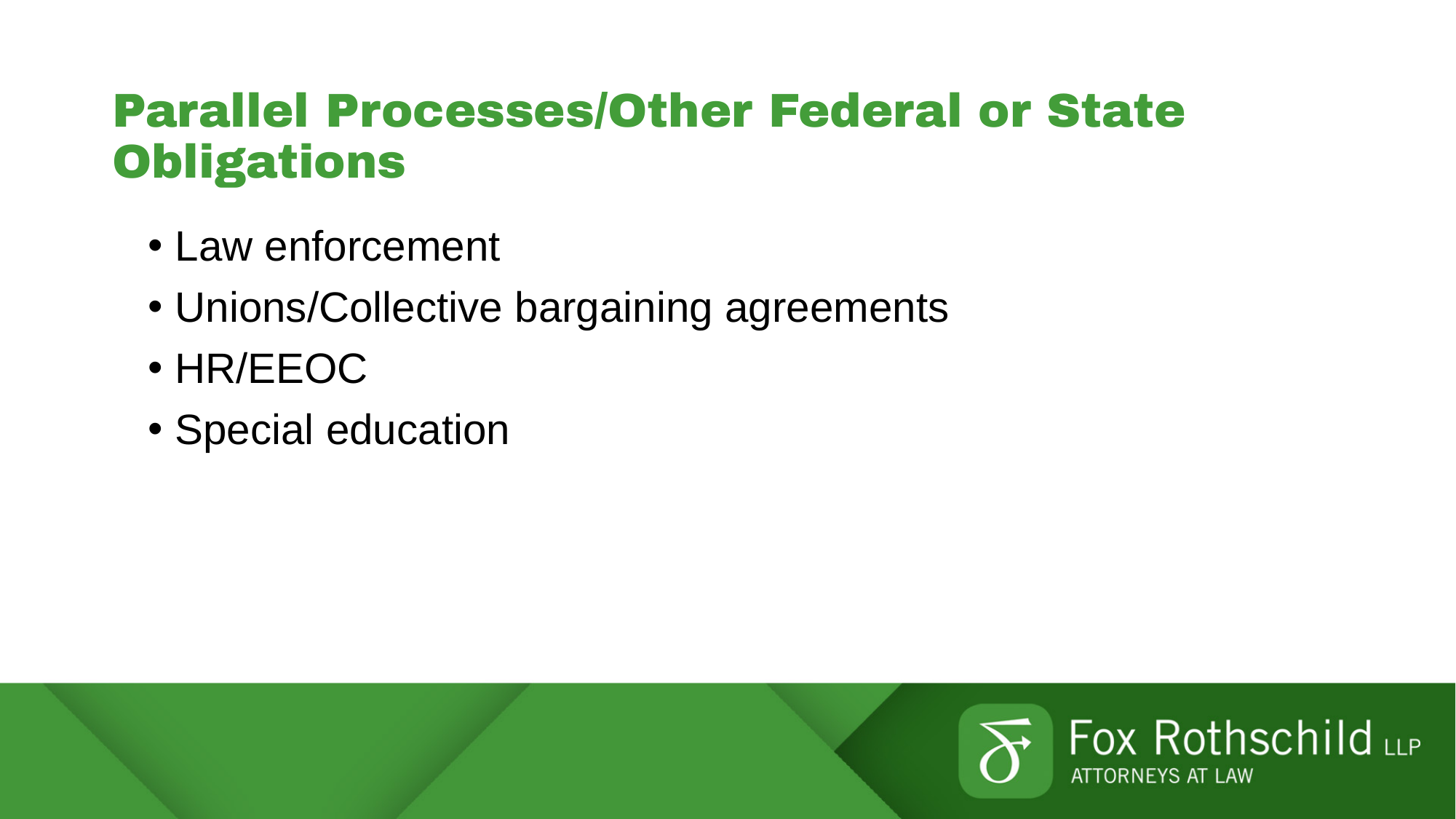

# Parallel Processes/Other Federal or State Obligations
Law enforcement
Unions/Collective bargaining agreements
HR/EEOC
Special education